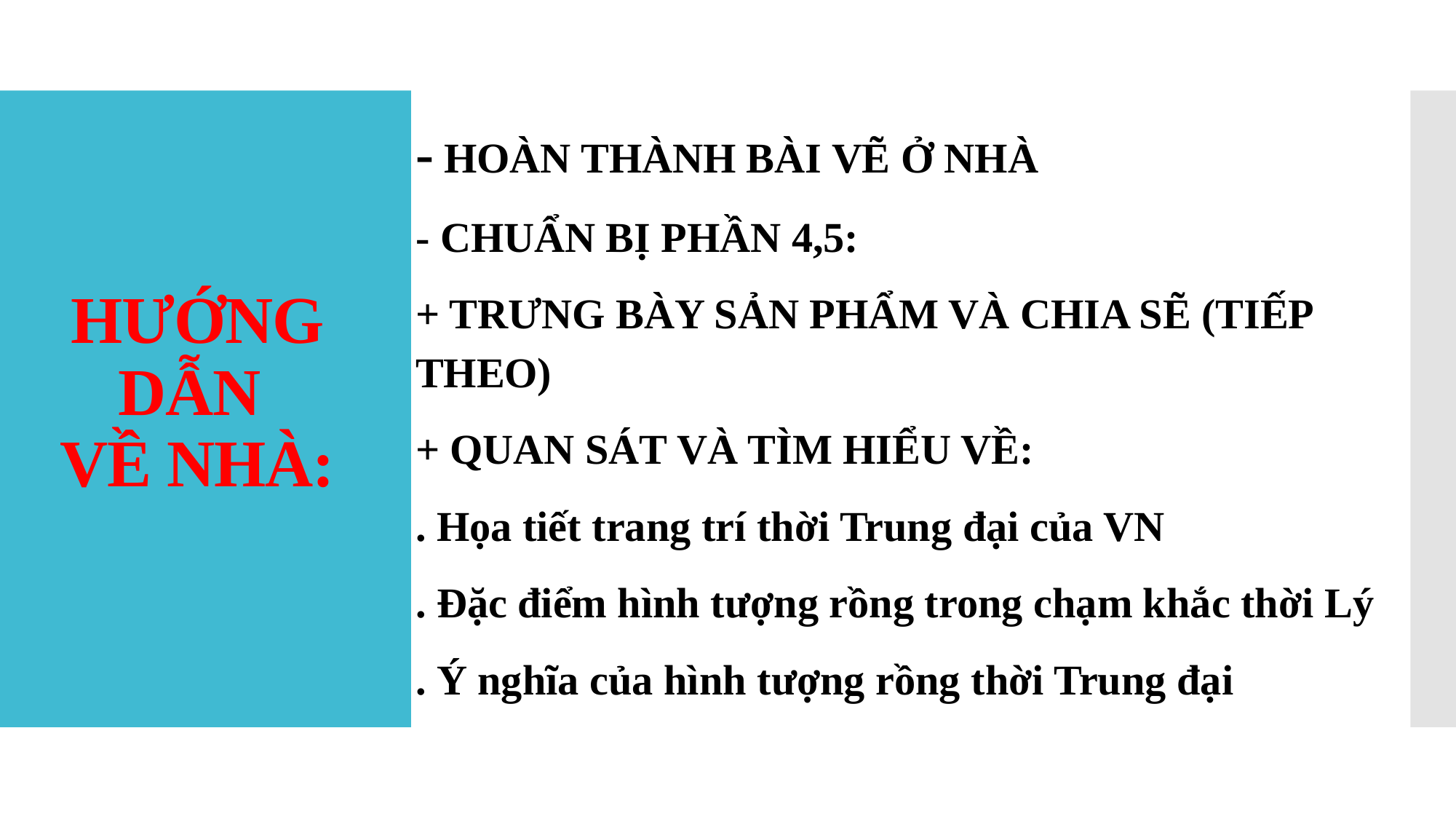

# HƯỚNG DẪN VỀ NHÀ:
- HOÀN THÀNH BÀI VẼ Ở NHÀ
- CHUẨN BỊ PHẦN 4,5:
+ TRƯNG BÀY SẢN PHẨM VÀ CHIA SẼ (TIẾP THEO)
+ QUAN SÁT VÀ TÌM HIỂU VỀ:
. Họa tiết trang trí thời Trung đại của VN
. Đặc điểm hình tượng rồng trong chạm khắc thời Lý
. Ý nghĩa của hình tượng rồng thời Trung đại